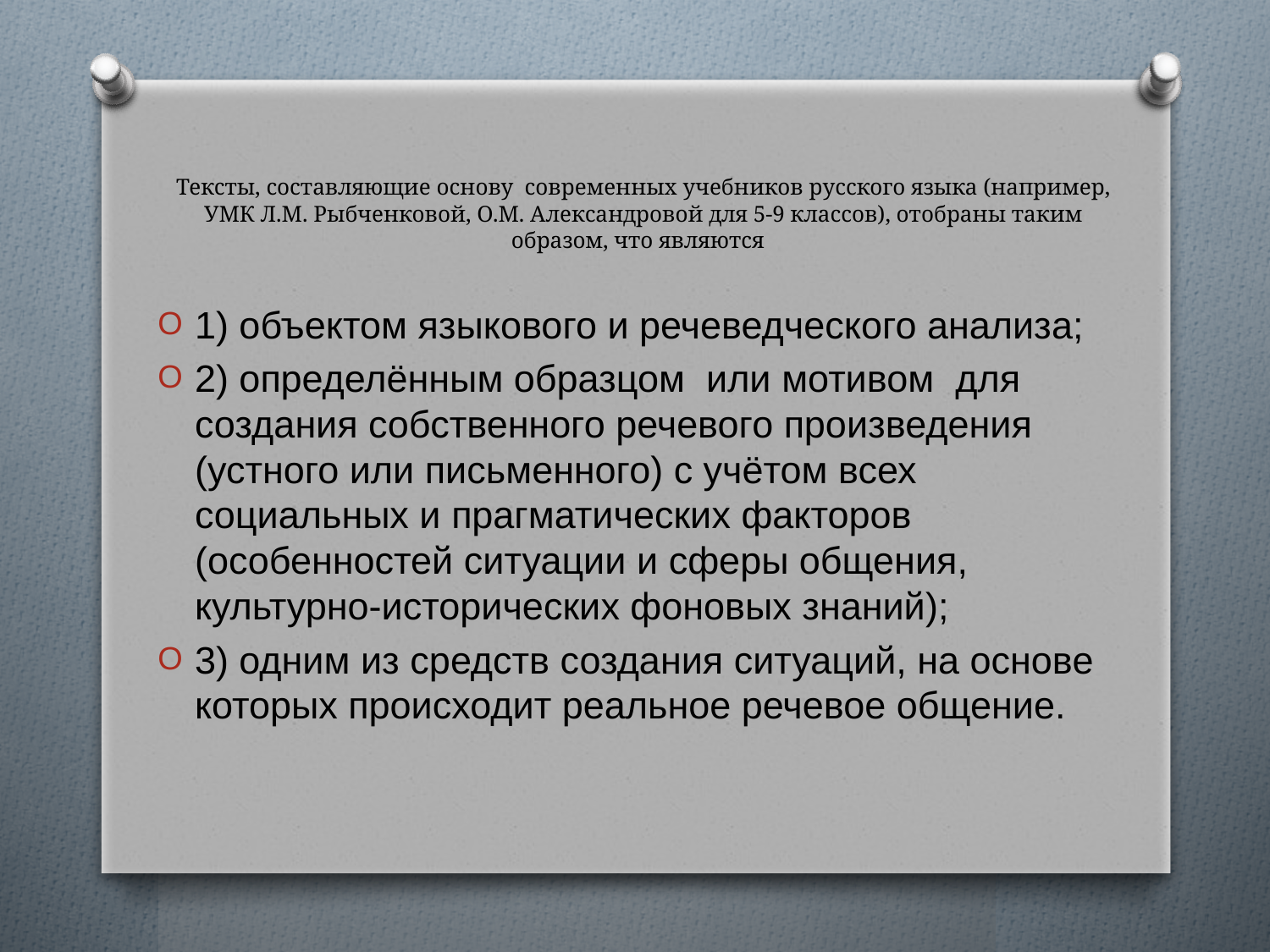

# Тексты, составляющие основу  современных учебников русского языка (например, УМК Л.М. Рыбченковой, О.М. Александровой для 5-9 классов), отобраны таким образом, что являются
1) объектом языкового и речеведческого анализа;
2) определённым образцом  или мотивом  для создания собственного речевого произведения (устного или письменного) с учётом всех социальных и прагматических факторов (особенностей ситуации и сферы общения, культурно-исторических фоновых знаний);
3) одним из средств создания ситуаций, на основе которых происходит реальное речевое общение.